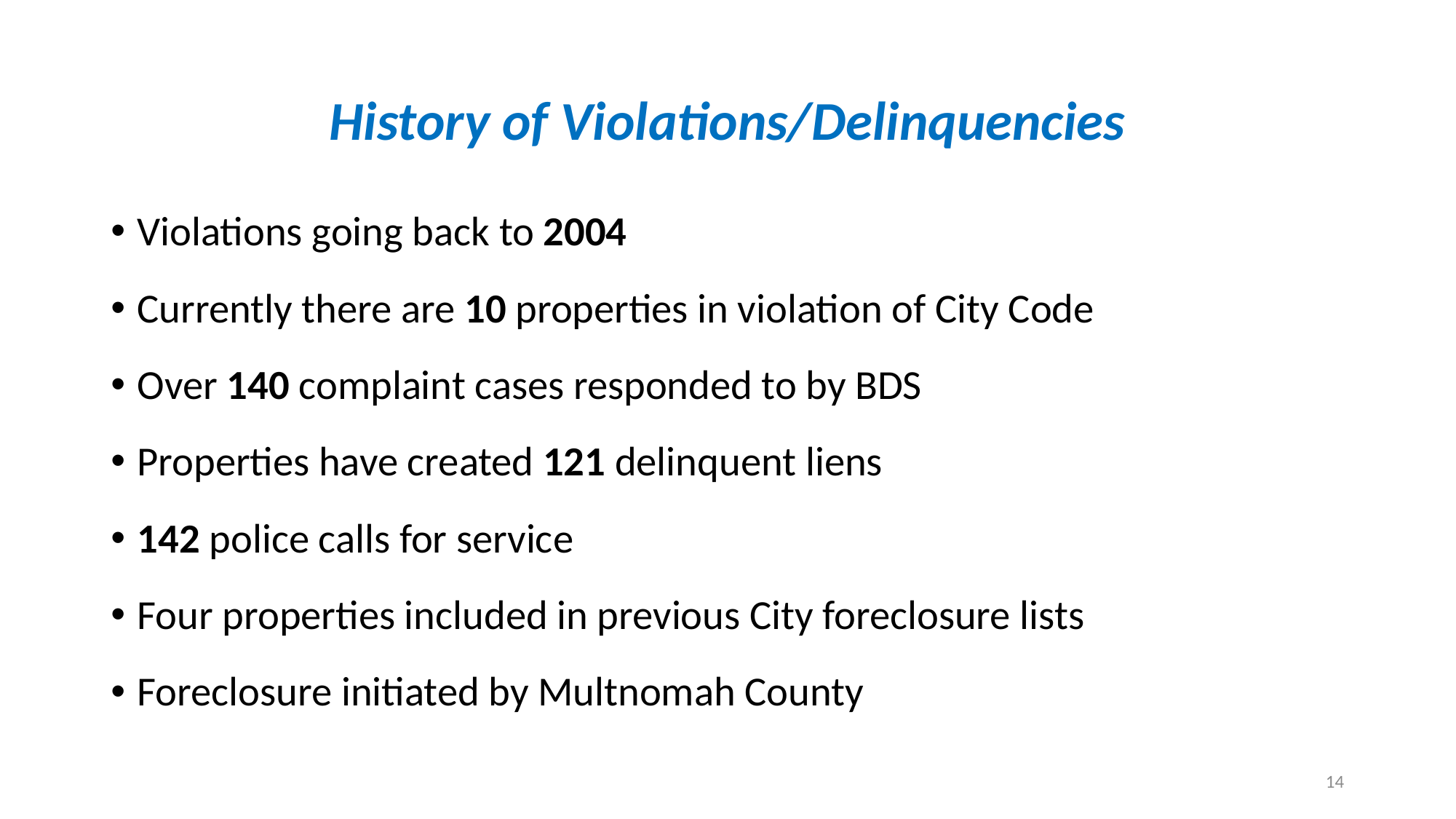

# History of Violations/Delinquencies
Violations going back to 2004
Currently there are 10 properties in violation of City Code
Over 140 complaint cases responded to by BDS
Properties have created 121 delinquent liens
142 police calls for service
Four properties included in previous City foreclosure lists
Foreclosure initiated by Multnomah County
14